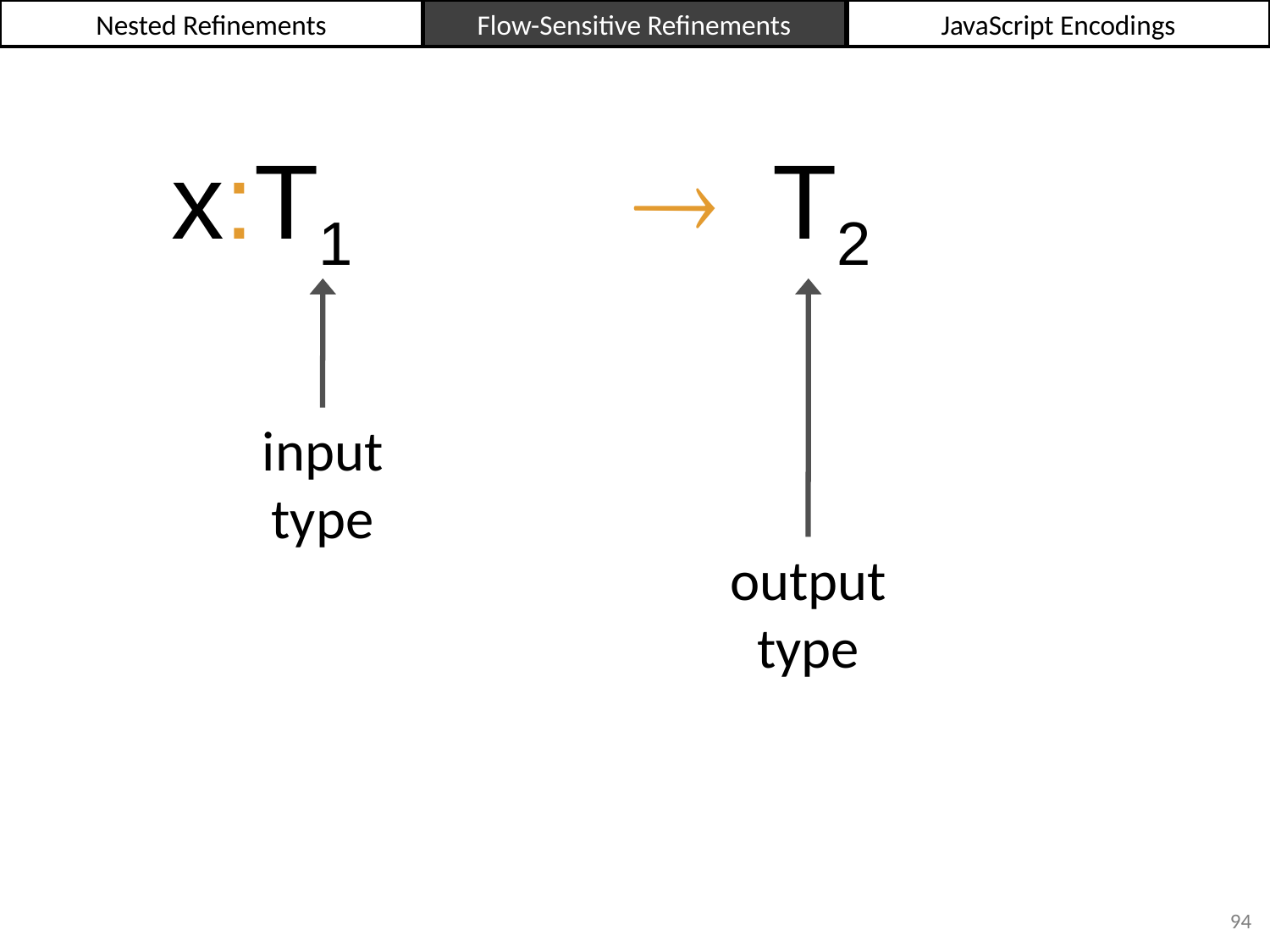

Nested Refinements
Flow-Sensitive Refinements
JavaScript Encodings
x:T1 / h1 → T2 / h2
input
type
output
type
94